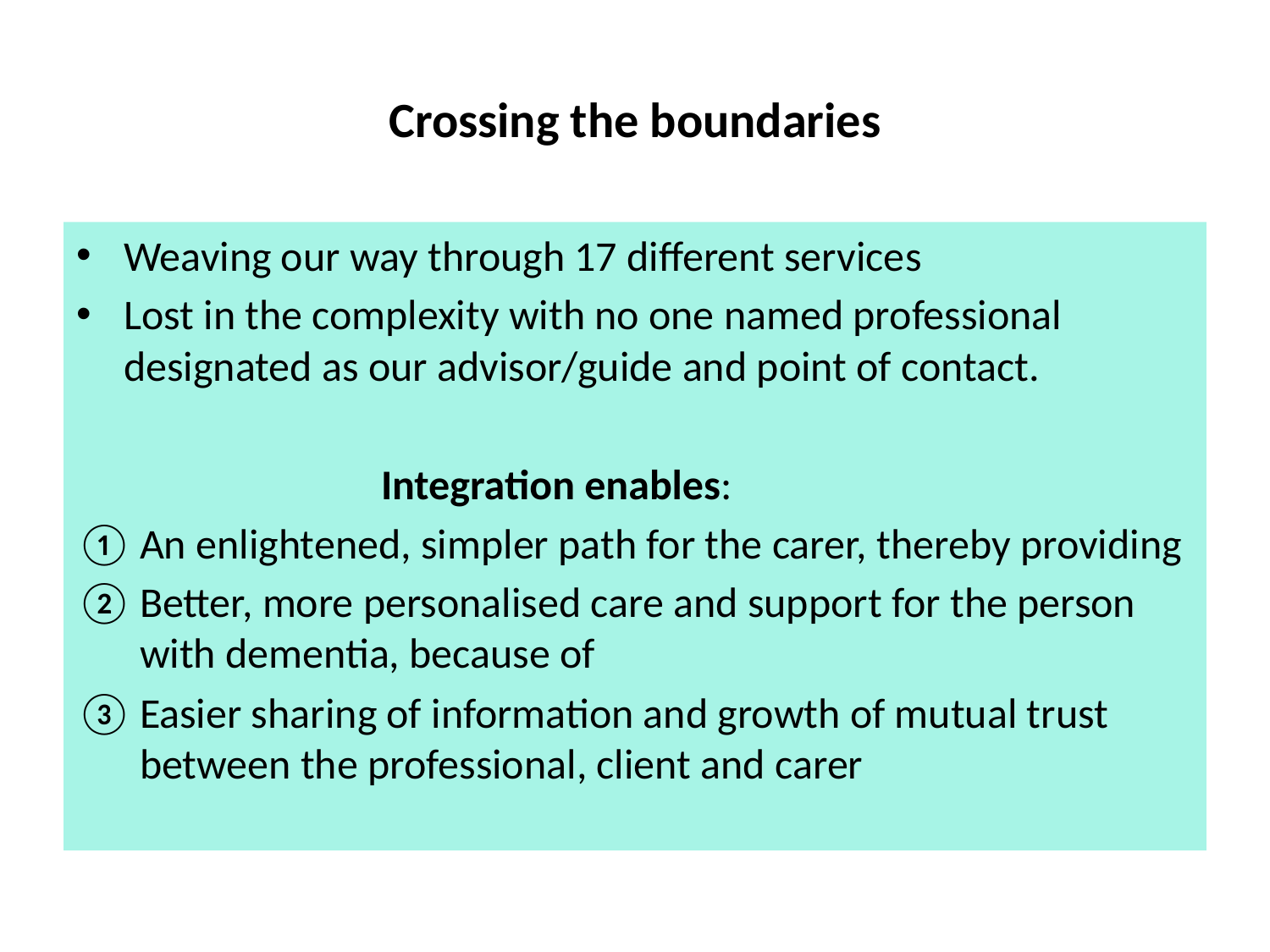

# Crossing the boundaries
Weaving our way through 17 different services
Lost in the complexity with no one named professional designated as our advisor/guide and point of contact.

                                Integration enables:
An enlightened, simpler path for the carer, thereby providing
Better, more personalised care and support for the person with dementia, because of
Easier sharing of information and growth of mutual trust between the professional, client and carer